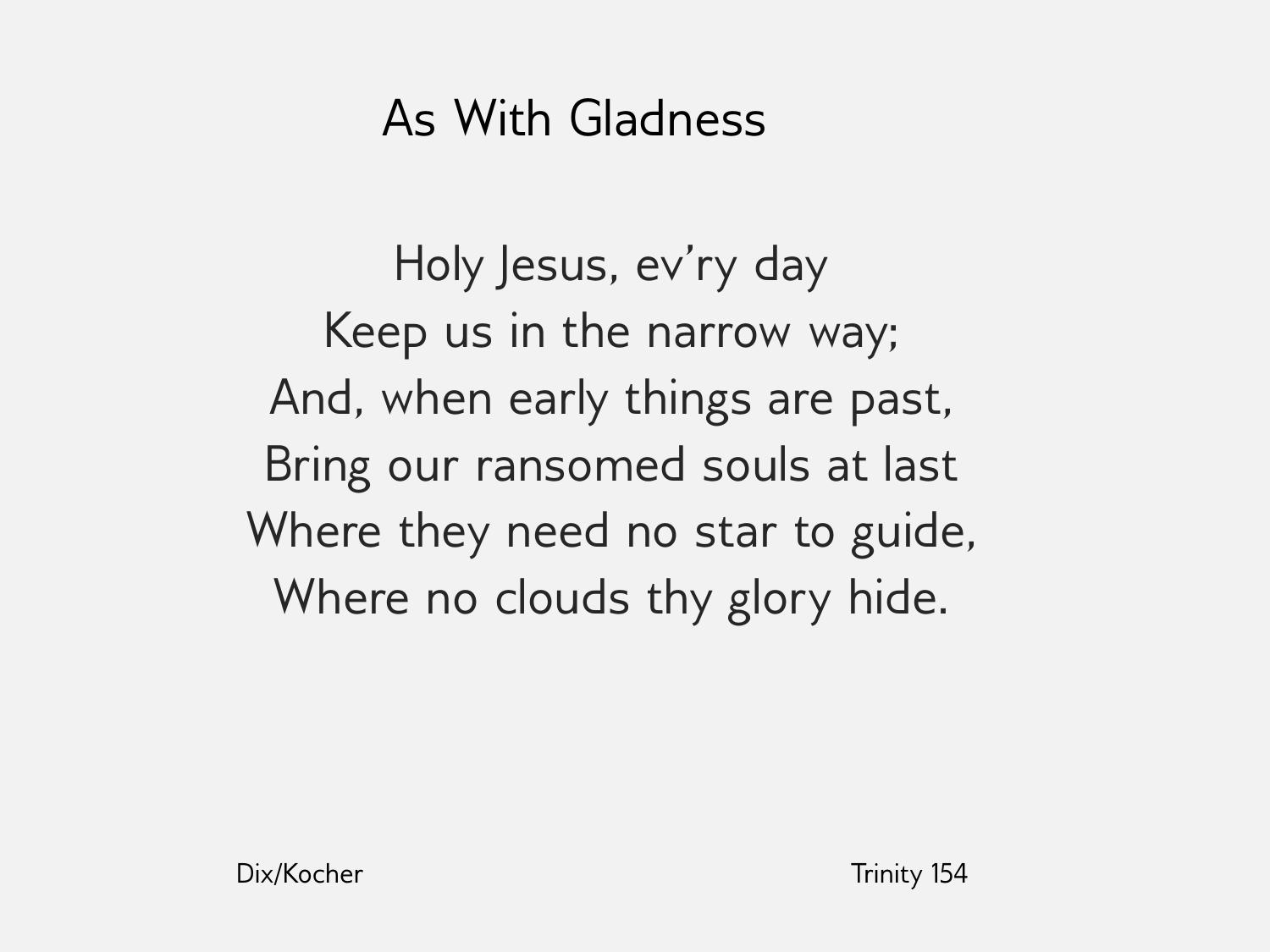

As With Gladness
Holy Jesus, ev’ry day
Keep us in the narrow way;
And, when early things are past,
Bring our ransomed souls at last
Where they need no star to guide,
Where no clouds thy glory hide.
Dix/Kocher
Trinity 154